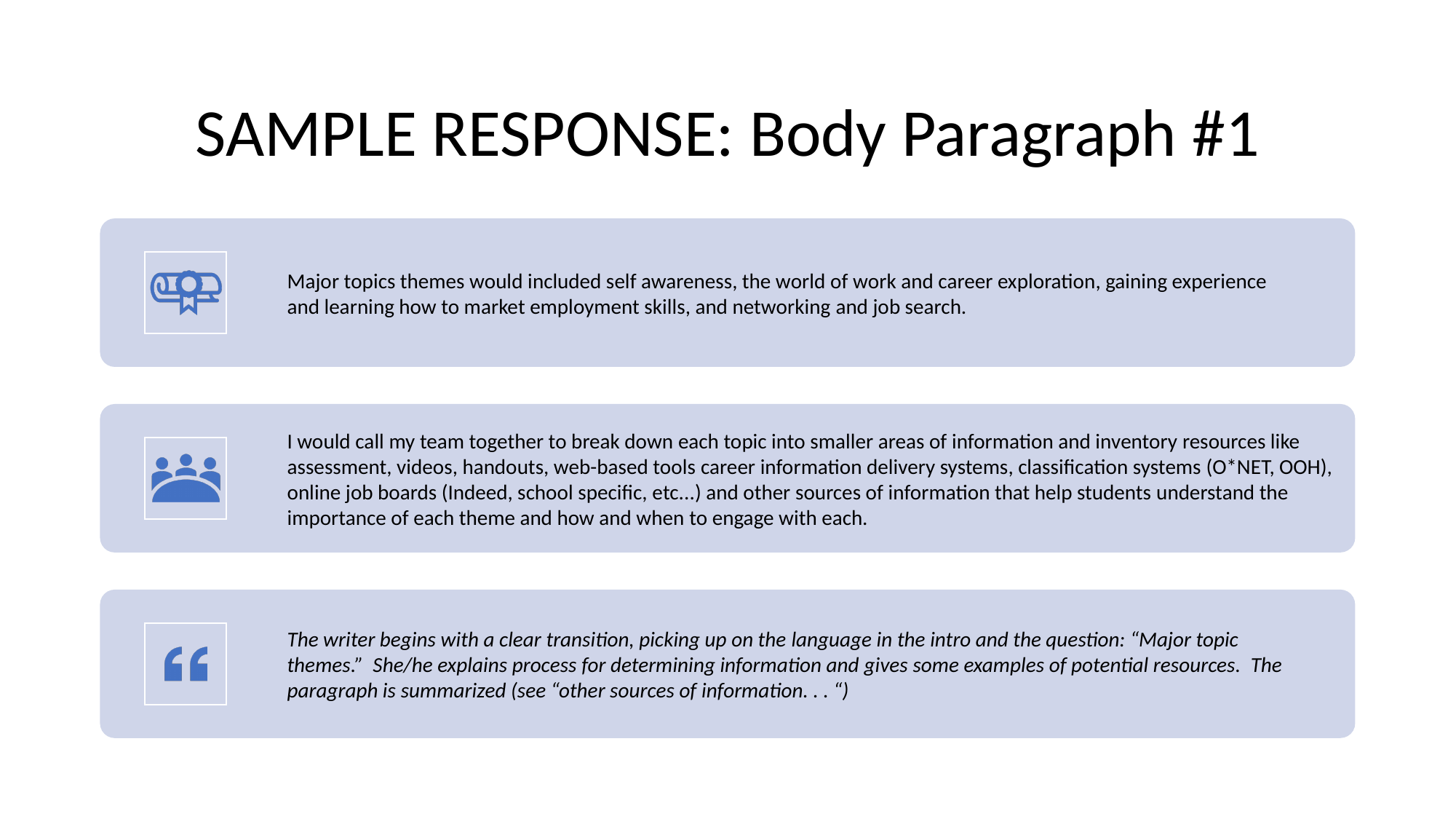

# SAMPLE RESPONSE: Body Paragraph #1
Major topics themes would included self awareness, the world of work and career exploration, gaining experience and learning how to market employment skills, and networking and job search.
I would call my team together to break down each topic into smaller areas of information and inventory resources like assessment, videos, handouts, web-based tools career information delivery systems, classification systems (O*NET, OOH), online job boards (Indeed, school specific, etc...) and other sources of information that help students understand the importance of each theme and how and when to engage with each.
The writer begins with a clear transition, picking up on the language in the intro and the question: “Major topic themes.”  She/he explains process for determining information and gives some examples of potential resources.  The paragraph is summarized (see “other sources of information. . . “)